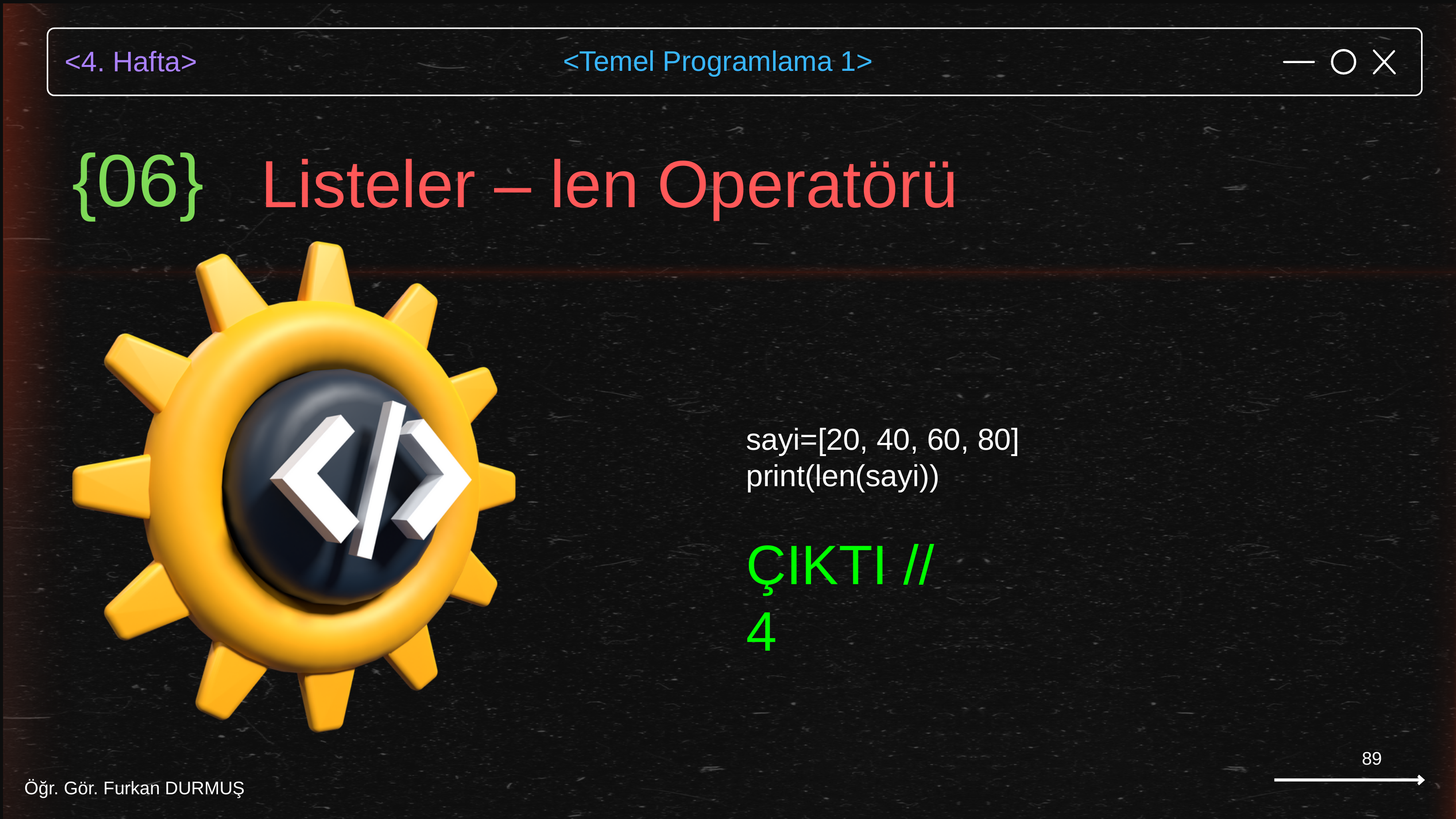

Listeler – len Operatörü
{06}

sayi=[20, 40, 60, 80]
print(len(sayi))

ÇIKTI //
4
89